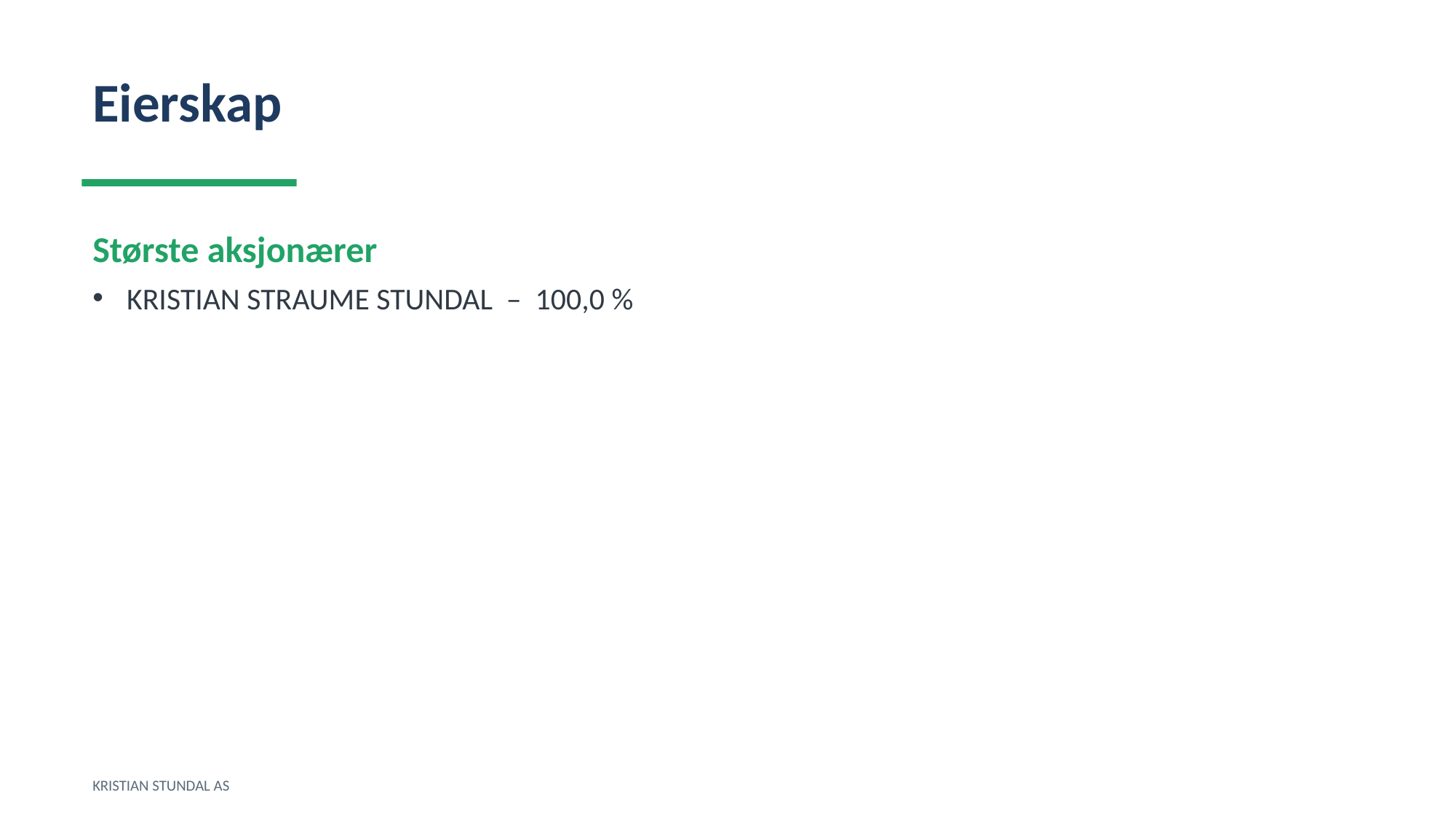

Eierskap

Største aksjonærer
KRISTIAN STRAUME STUNDAL  –  100,0 %
KRISTIAN STUNDAL AS